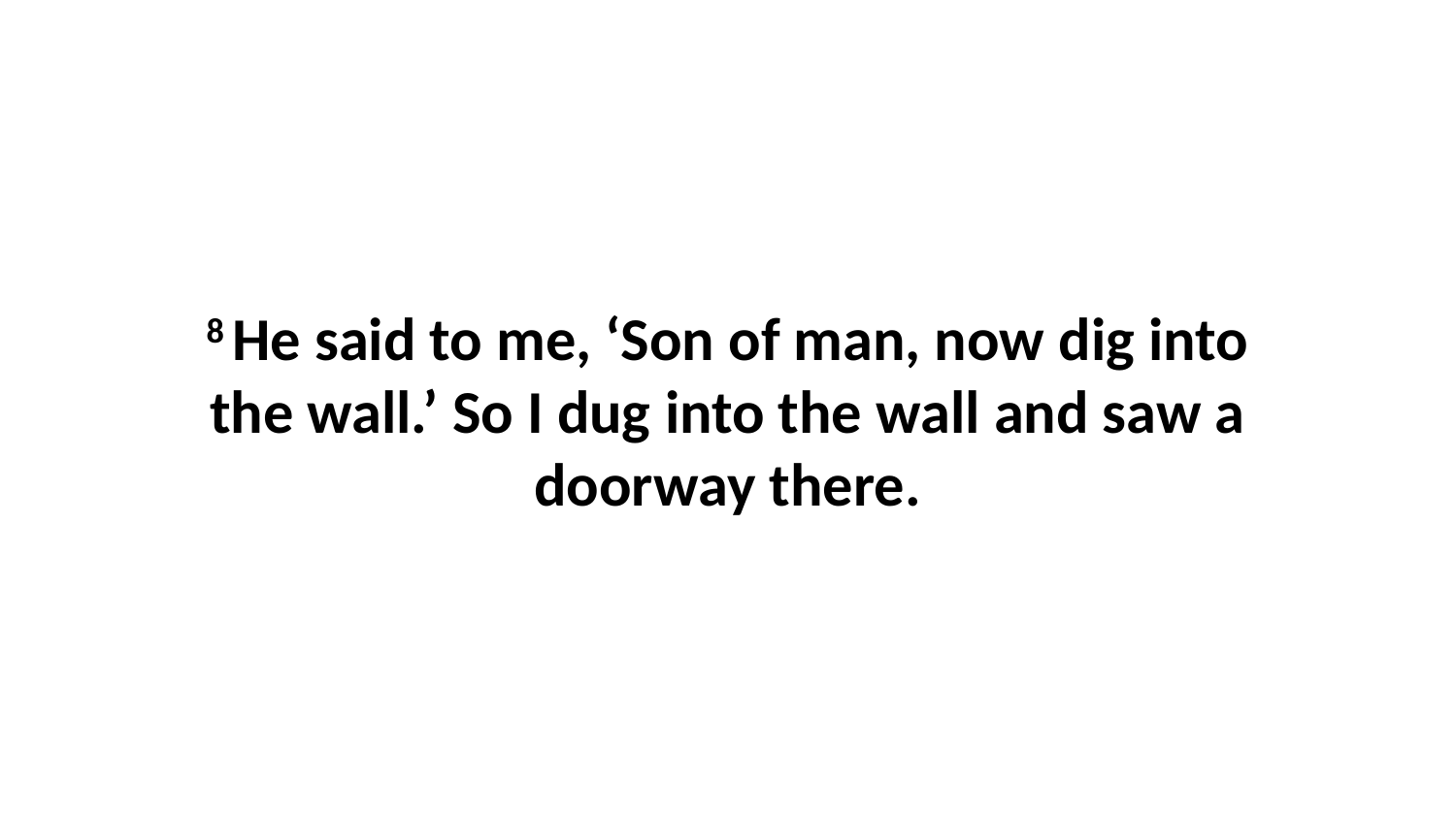

8 He said to me, ‘Son of man, now dig into the wall.’ So I dug into the wall and saw a doorway there.